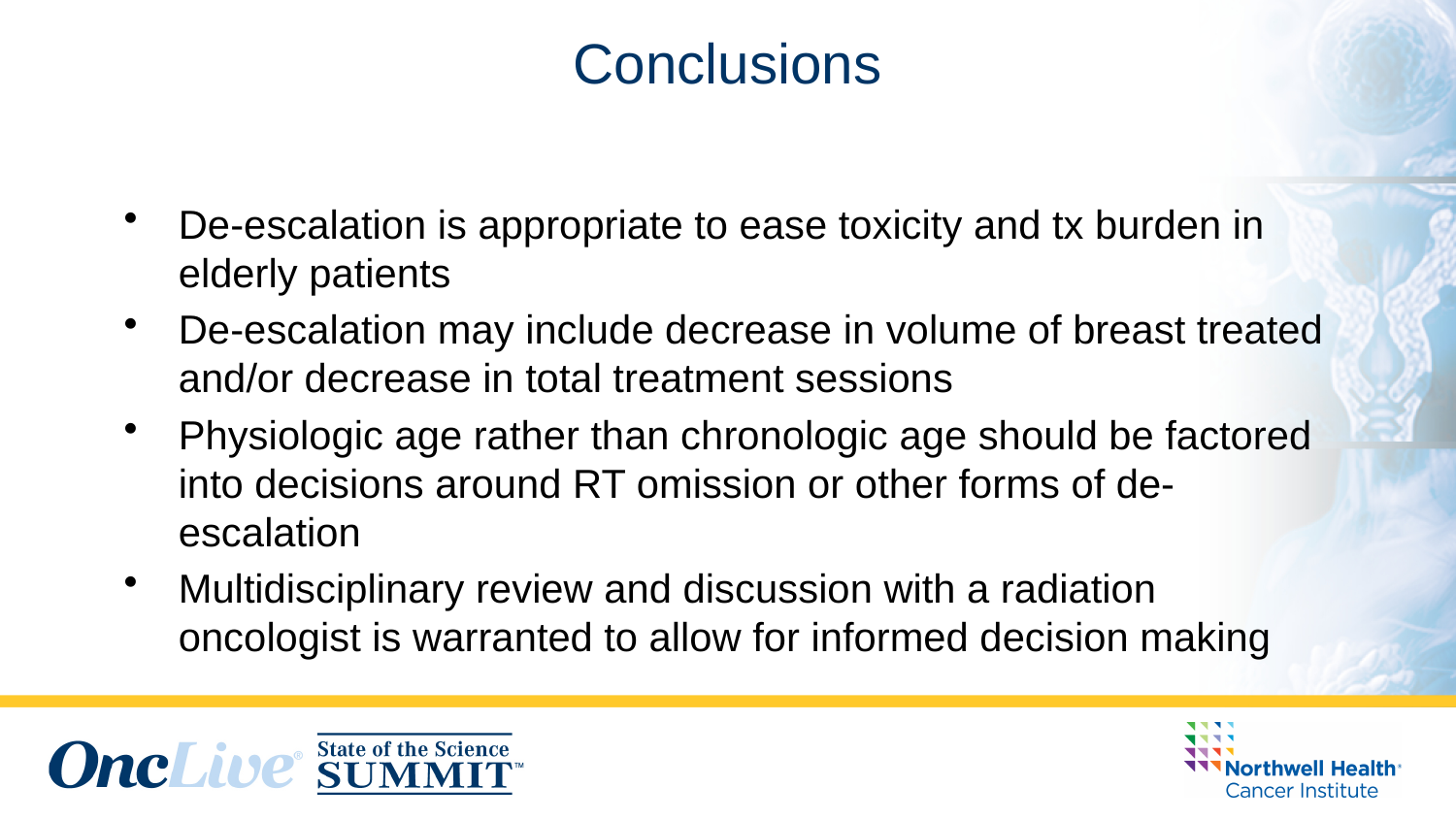

# Can we treat with fewer fractions
Conclusions
De-escalation is appropriate to ease toxicity and tx burden in elderly patients
De-escalation may include decrease in volume of breast treated and/or decrease in total treatment sessions
Physiologic age rather than chronologic age should be factored into decisions around RT omission or other forms of de-escalation
Multidisciplinary review and discussion with a radiation oncologist is warranted to allow for informed decision making